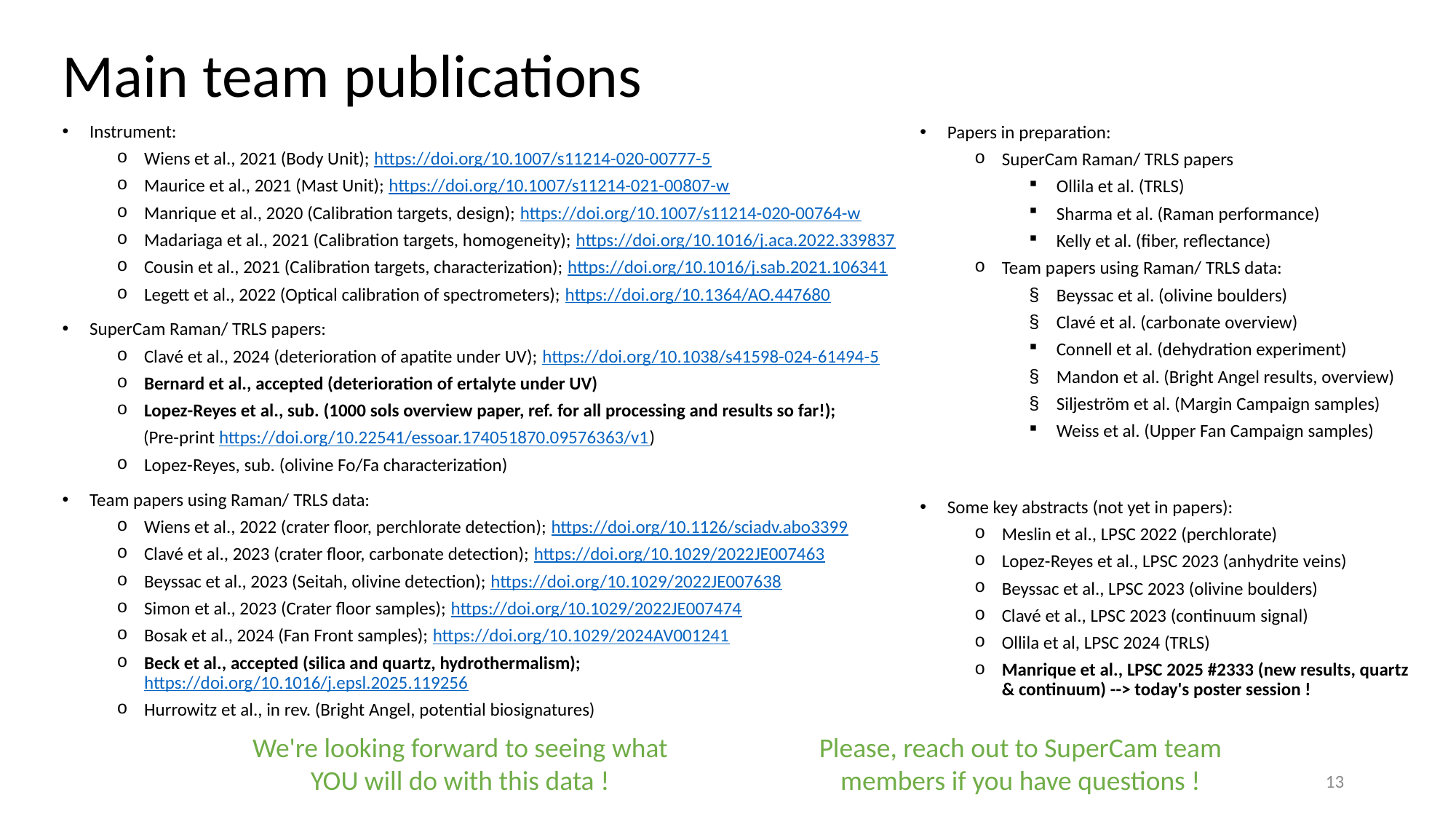

# Main team publications
Instrument:
Wiens et al., 2021 (Body Unit); https://doi.org/10.1007/s11214-020-00777-5
Maurice et al., 2021 (Mast Unit); https://doi.org/10.1007/s11214-021-00807-w
Manrique et al., 2020 (Calibration targets, design); https://doi.org/10.1007/s11214-020-00764-w
Madariaga et al., 2021 (Calibration targets, homogeneity); https://doi.org/10.1016/j.aca.2022.339837
Cousin et al., 2021 (Calibration targets, characterization); https://doi.org/10.1016/j.sab.2021.106341
Legett et al., 2022 (Optical calibration of spectrometers); https://doi.org/10.1364/AO.447680
SuperCam Raman/ TRLS papers:
Clavé et al., 2024 (deterioration of apatite under UV); https://doi.org/10.1038/s41598-024-61494-5
Bernard et al., accepted (deterioration of ertalyte under UV)
Lopez-Reyes et al., sub. (1000 sols overview paper, ref. for all processing and results so far!);
   (Pre-print https://doi.org/10.22541/essoar.174051870.09576363/v1)
Lopez-Reyes, sub. (olivine Fo/Fa characterization)
Team papers using Raman/ TRLS data:
Wiens et al., 2022 (crater floor, perchlorate detection); https://doi.org/10.1126/sciadv.abo3399
Clavé et al., 2023 (crater floor, carbonate detection); https://doi.org/10.1029/2022JE007463
Beyssac et al., 2023 (Seitah, olivine detection); https://doi.org/10.1029/2022JE007638
Simon et al., 2023 (Crater floor samples); https://doi.org/10.1029/2022JE007474
Bosak et al., 2024 (Fan Front samples); https://doi.org/10.1029/2024AV001241
Beck et al., accepted (silica and quartz, hydrothermalism); https://doi.org/10.1016/j.epsl.2025.119256
Hurrowitz et al., in rev. (Bright Angel, potential biosignatures)

Papers in preparation:
SuperCam Raman/ TRLS papers
Ollila et al. (TRLS)
Sharma et al. (Raman performance)
Kelly et al. (fiber, reflectance)
Team papers using Raman/ TRLS data:
Beyssac et al. (olivine boulders)
Clavé et al. (carbonate overview)
Connell et al. (dehydration experiment)
Mandon et al. (Bright Angel results, overview)
Siljeström et al. (Margin Campaign samples)
Weiss et al. (Upper Fan Campaign samples)

Some key abstracts (not yet in papers):
Meslin et al., LPSC 2022 (perchlorate)
Lopez-Reyes et al., LPSC 2023 (anhydrite veins)
Beyssac et al., LPSC 2023 (olivine boulders)
Clavé et al., LPSC 2023 (continuum signal)
Ollila et al, LPSC 2024 (TRLS)
Manrique et al., LPSC 2025 #2333 (new results, quartz & continuum) --> today's poster session !
Please, reach out to SuperCam team members if you have questions !
We're looking forward to seeing what YOU will do with this data !
13